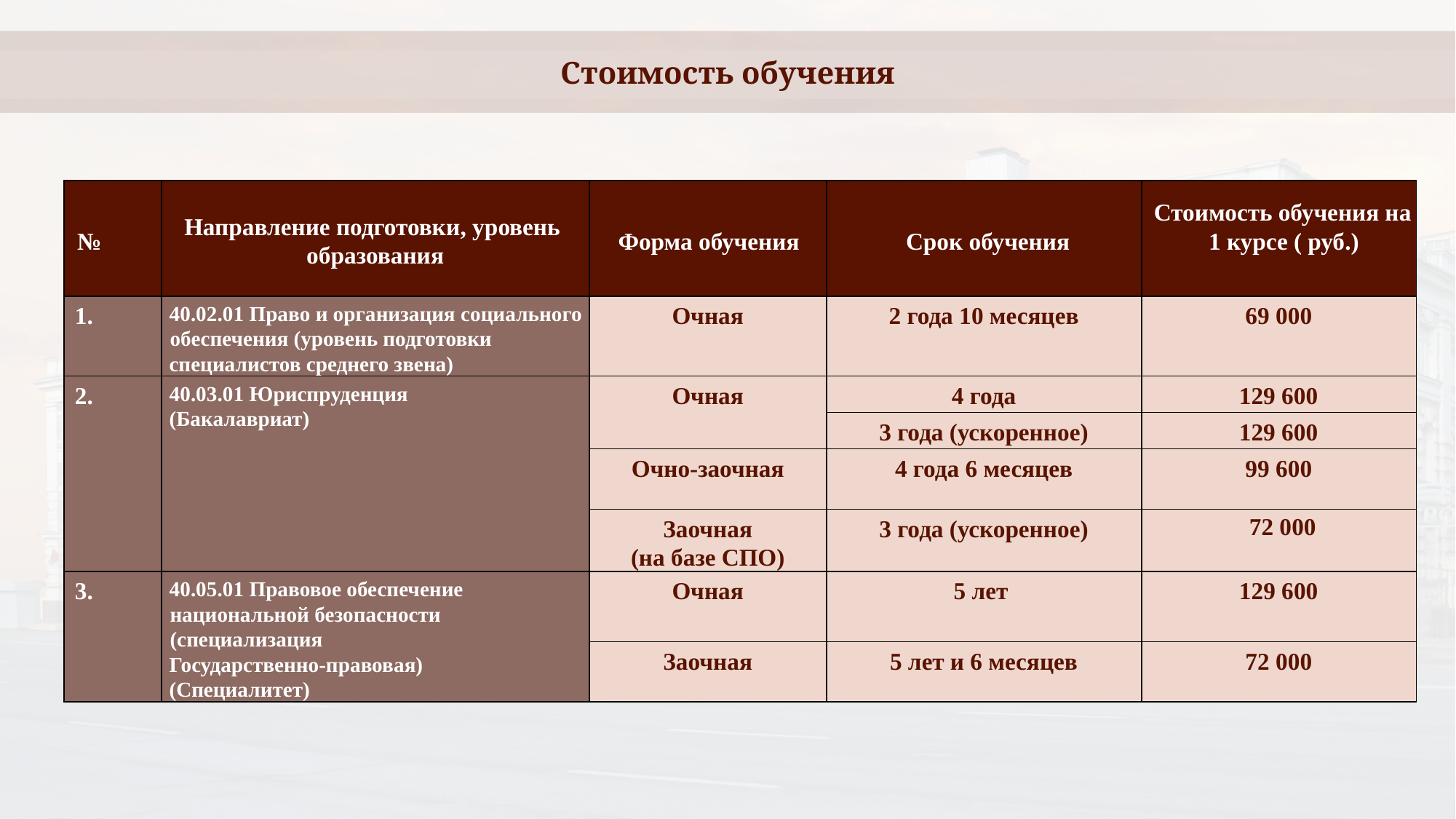

Стоимость обучения

| № | Направление подготовки, уровень образования | Форма обучения | Срок обучения | Стоимость обучения на 1 курсе ( руб.) |
| --- | --- | --- | --- | --- |
| 1. | 40.02.01 Право и организация социального обеспечения (уровень подготовки специалистов среднего звена) | Очная | 2 года 10 месяцев | 69 000 |
| 2. | 40.03.01 Юриспруденция (Бакалавриат) | Очная | 4 года | 129 600 |
|  |  |  | 3 года (ускоренное) | 129 600 |
|  |  | Очно-заочная | 4 года 6 месяцев | 99 600 |
|  |  | Заочная (на базе СПО) | 3 года (ускоренное) | 72 000 |
| 3. | 40.05.01 Правовое обеспечение национальной безопасности (специализация Государственно-правовая) (Специалитет) | Очная | 5 лет | 129 600 |
|  |  | Заочная | 5 лет и 6 месяцев | 72 000 |